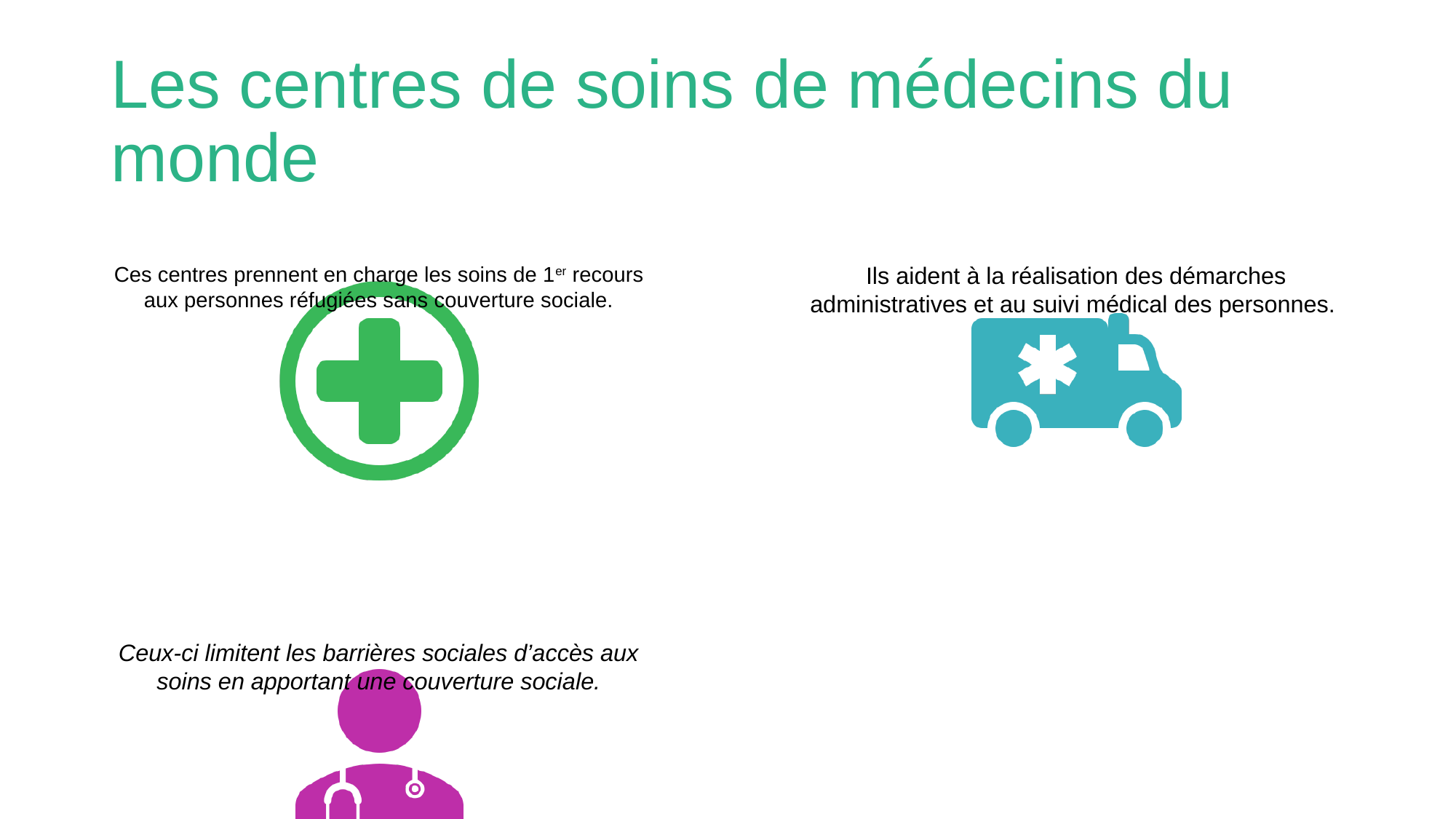

# Les centres de soins de médecins du monde
Ces centres prennent en charge les soins de 1er recours aux personnes réfugiées sans couverture sociale.
Ils aident à la réalisation des démarches administratives et au suivi médical des personnes.
Ceux-ci limitent les barrières sociales d’accès aux soins en apportant une couverture sociale.